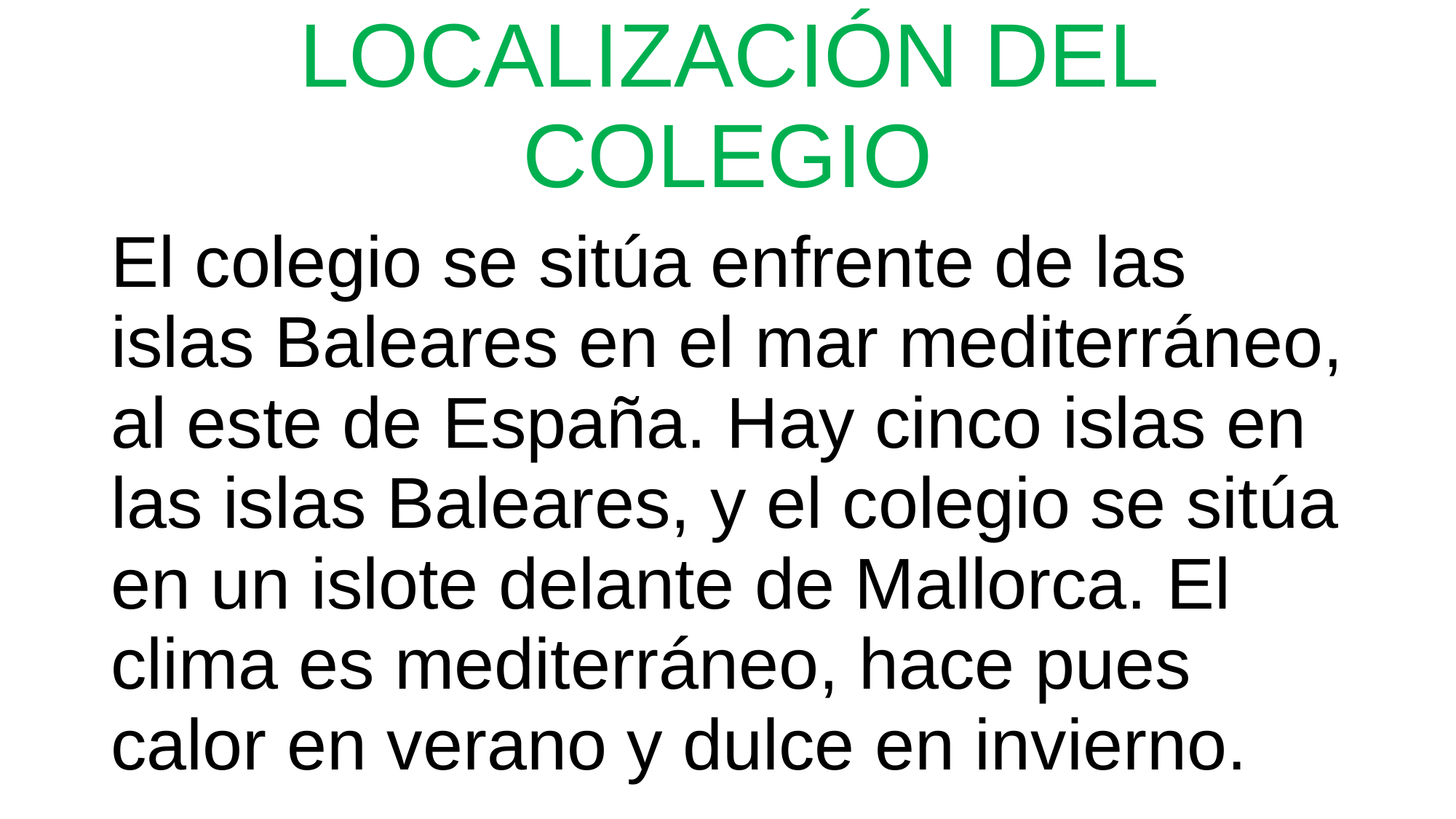

LOCALIZACIÓN DEL COLEGIO
El colegio se sitúa enfrente de las islas Baleares en el mar mediterráneo, al este de España. Hay cinco islas en las islas Baleares, y el colegio se sitúa en un islote delante de Mallorca. El clima es mediterráneo, hace pues calor en verano y dulce en invierno.